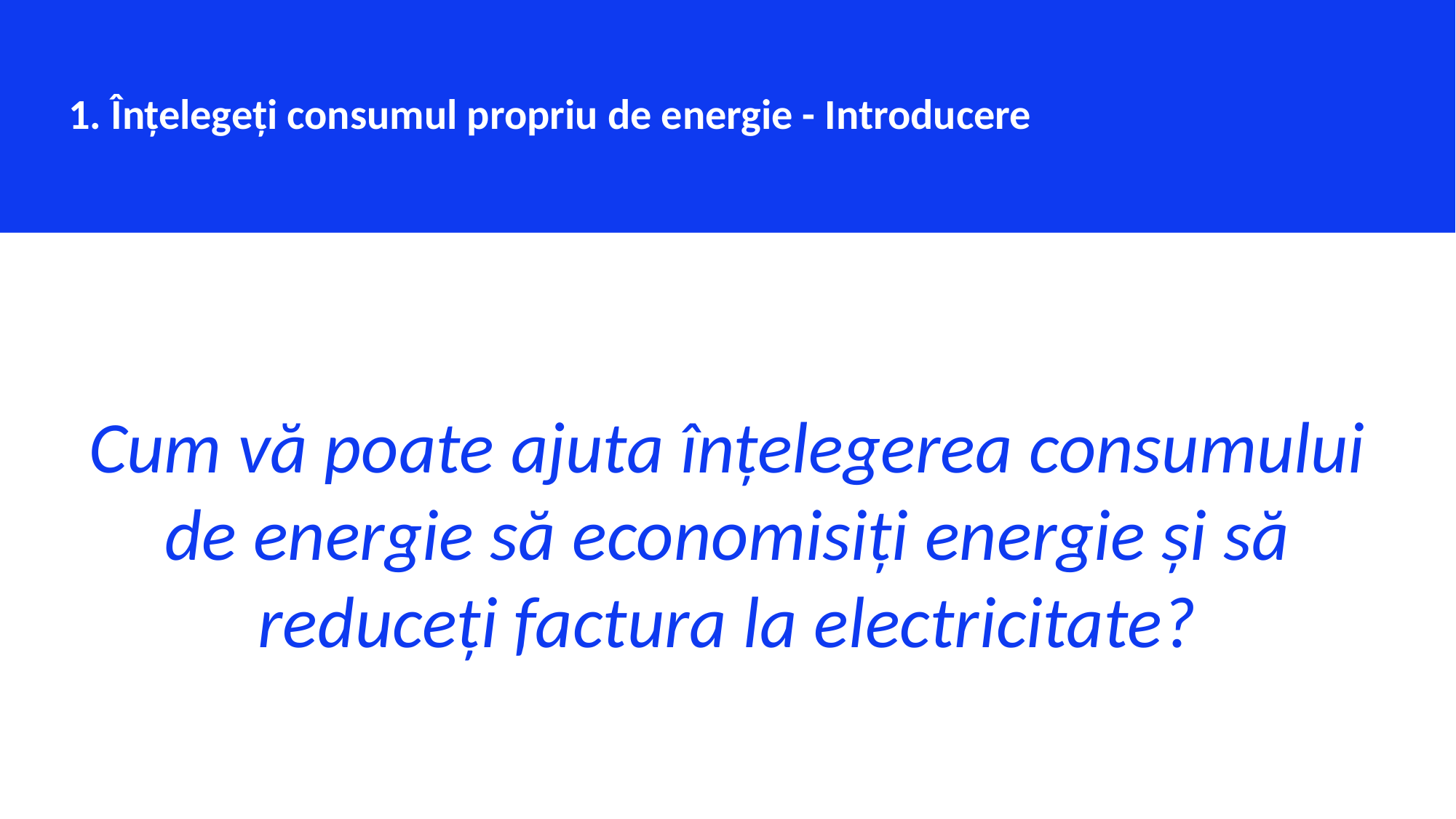

1. Înțelegeți consumul propriu de energie - Introducere

Cum vă poate ajuta înțelegerea consumului de energie să economisiți energie și să reduceți factura la electricitate?